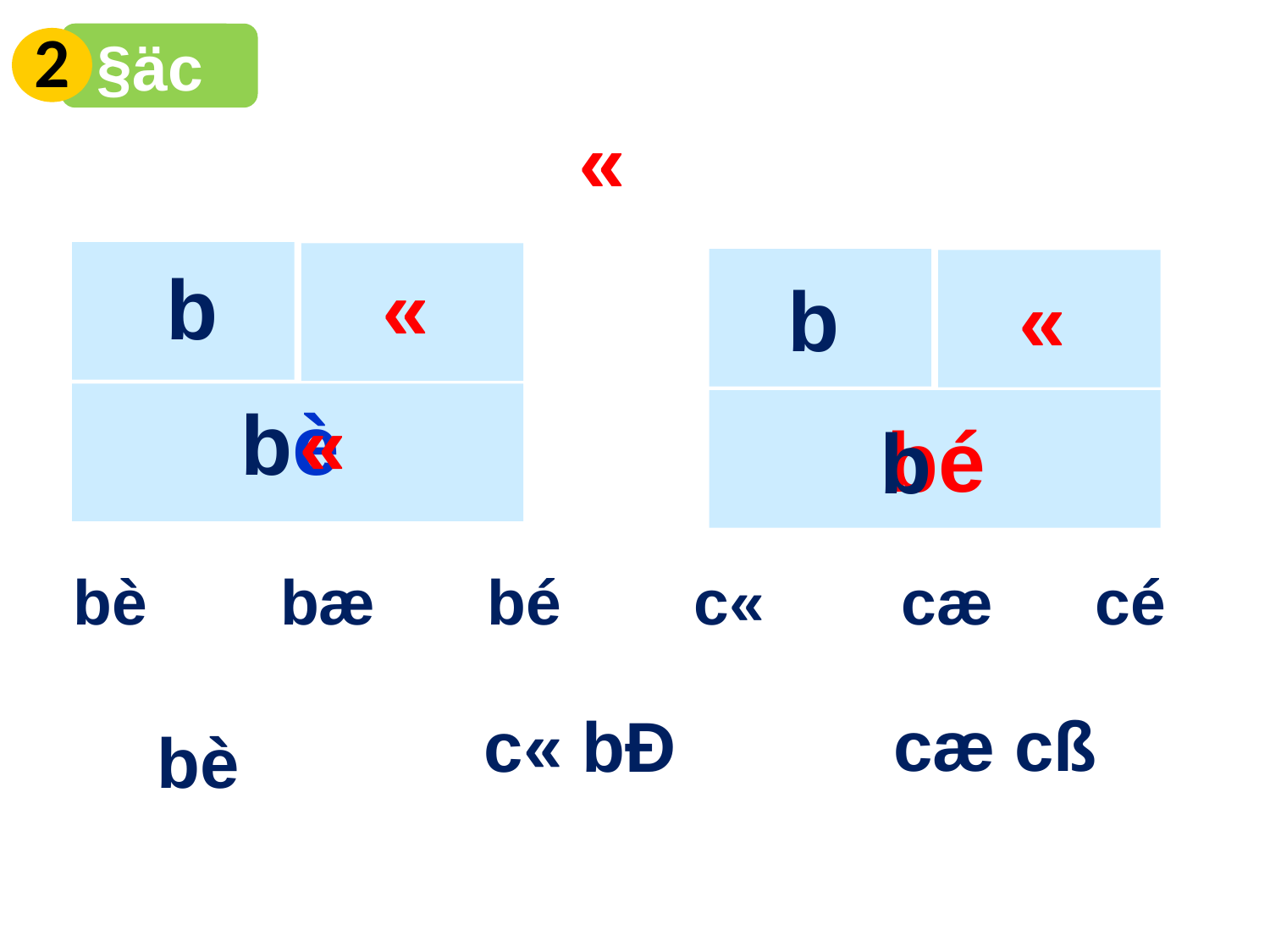

2
§äc

«

b
«
bè
«

b
«
bé
b
| bè |  | bæ |  | bé |  | c« |  | cæ |  | cé |
| --- | --- | --- | --- | --- | --- | --- | --- | --- | --- | --- |
cæ cß
c« bÐ
bè